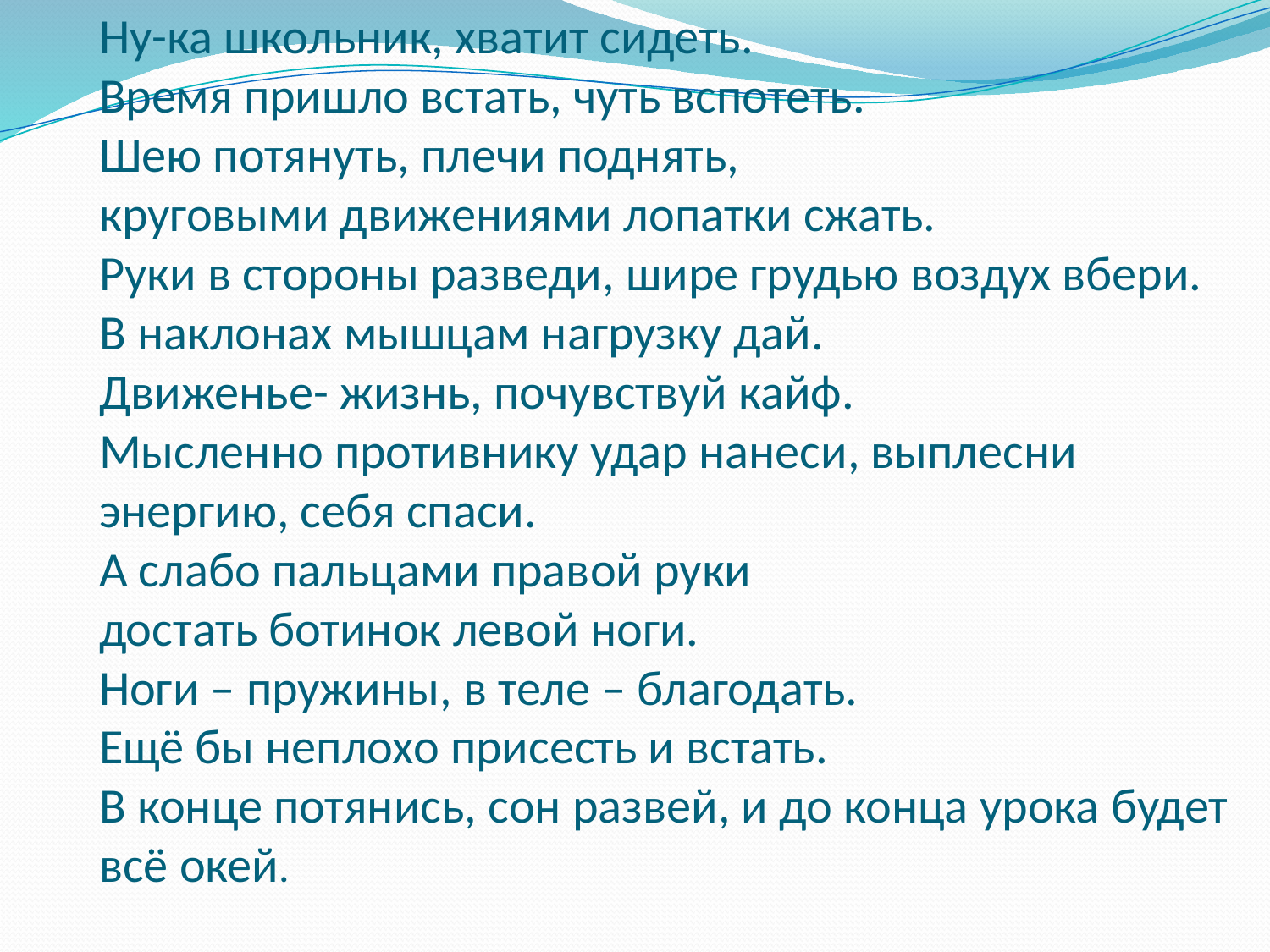

# Ну-ка школьник, хватит сидеть. Время пришло встать, чуть вспотеть. Шею потянуть, плечи поднять, круговыми движениями лопатки сжать. Руки в стороны разведи, шире грудью воздух вбери. В наклонах мышцам нагрузку дай. Движенье- жизнь, почувствуй кайф. Мысленно противнику удар нанеси, выплесни энергию, себя спаси. А слабо пальцами правой руки достать ботинок левой ноги. Ноги – пружины, в теле – благодать. Ещё бы неплохо присесть и встать. В конце потянись, сон развей, и до конца урока будет всё окей.